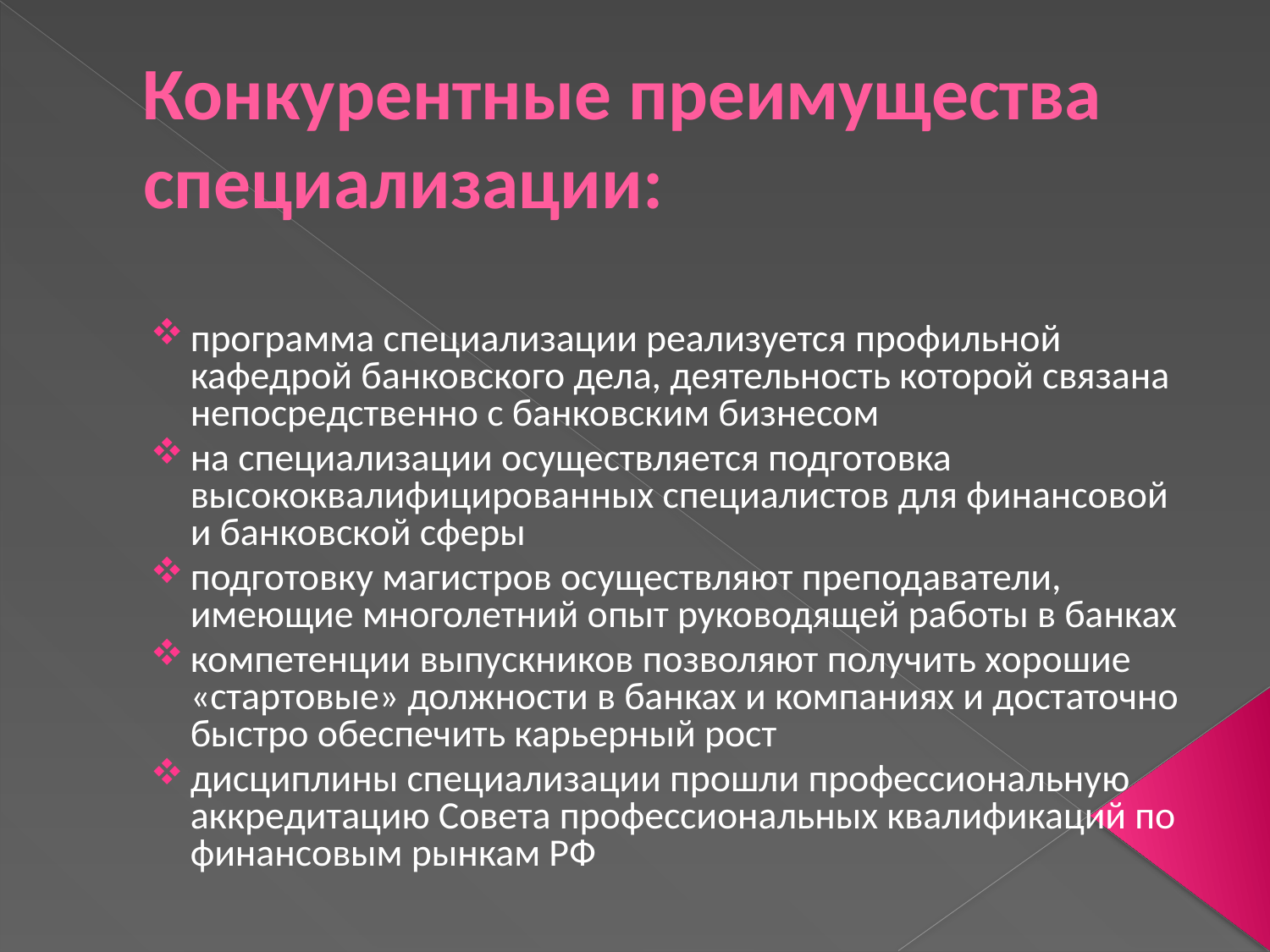

# Конкурентные преимущества специализации:

программа специализации реализуется профильной кафедрой банковского дела, деятельность которой связана непосредственно с банковским бизнесом
на специализации осуществляется подготовка высококвалифицированных специалистов для финансовой и банковской сферы
подготовку магистров осуществляют преподаватели, имеющие многолетний опыт руководящей работы в банках
компетенции выпускников позволяют получить хорошие «стартовые» должности в банках и компаниях и достаточно быстро обеспечить карьерный рост
дисциплины специализации прошли профессиональную аккредитацию Совета профессиональных квалификаций по финансовым рынкам РФ